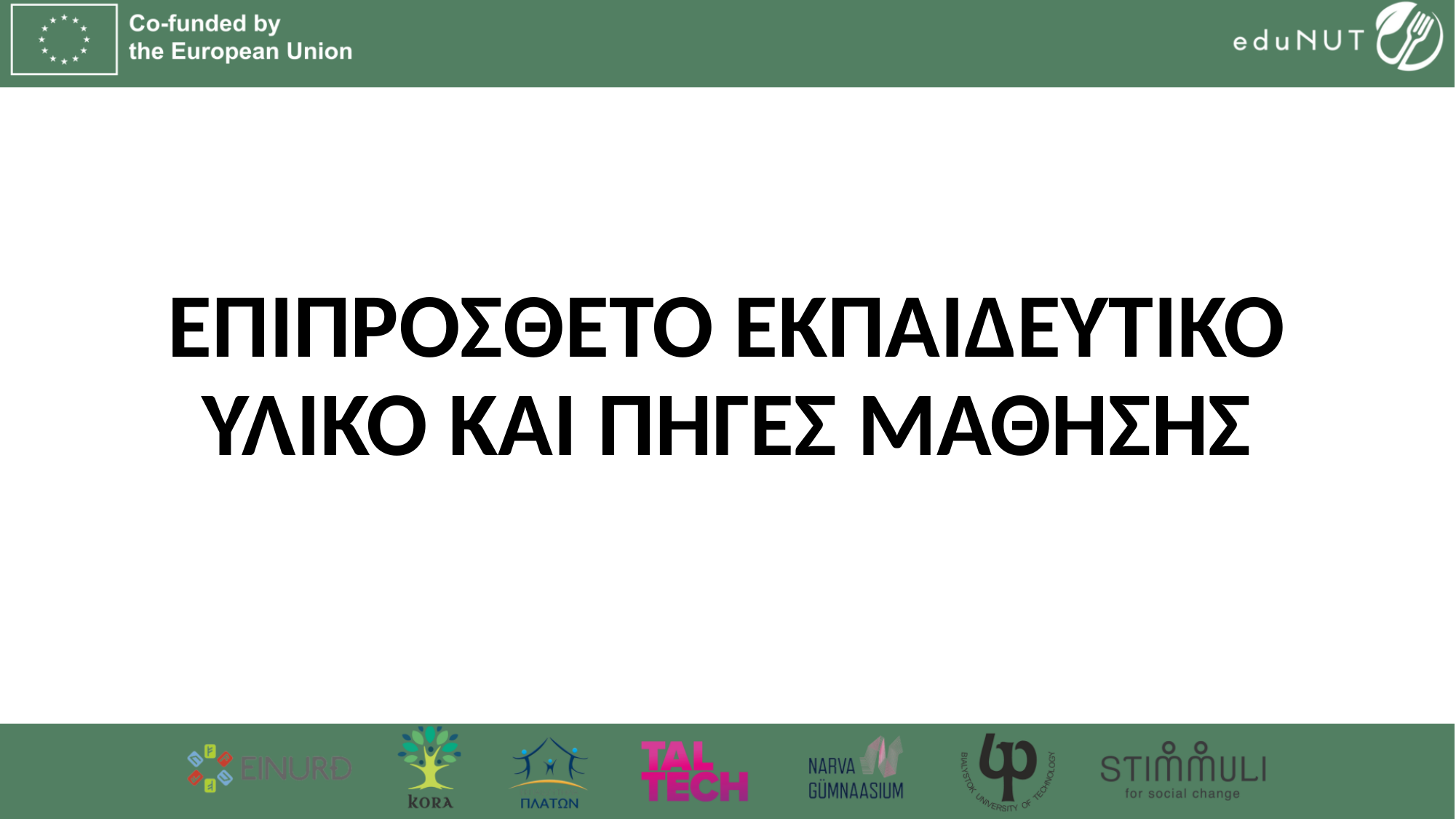

# Επιπροσθετο εκπαιδευτικο υλικο και πηγες μαθησησ